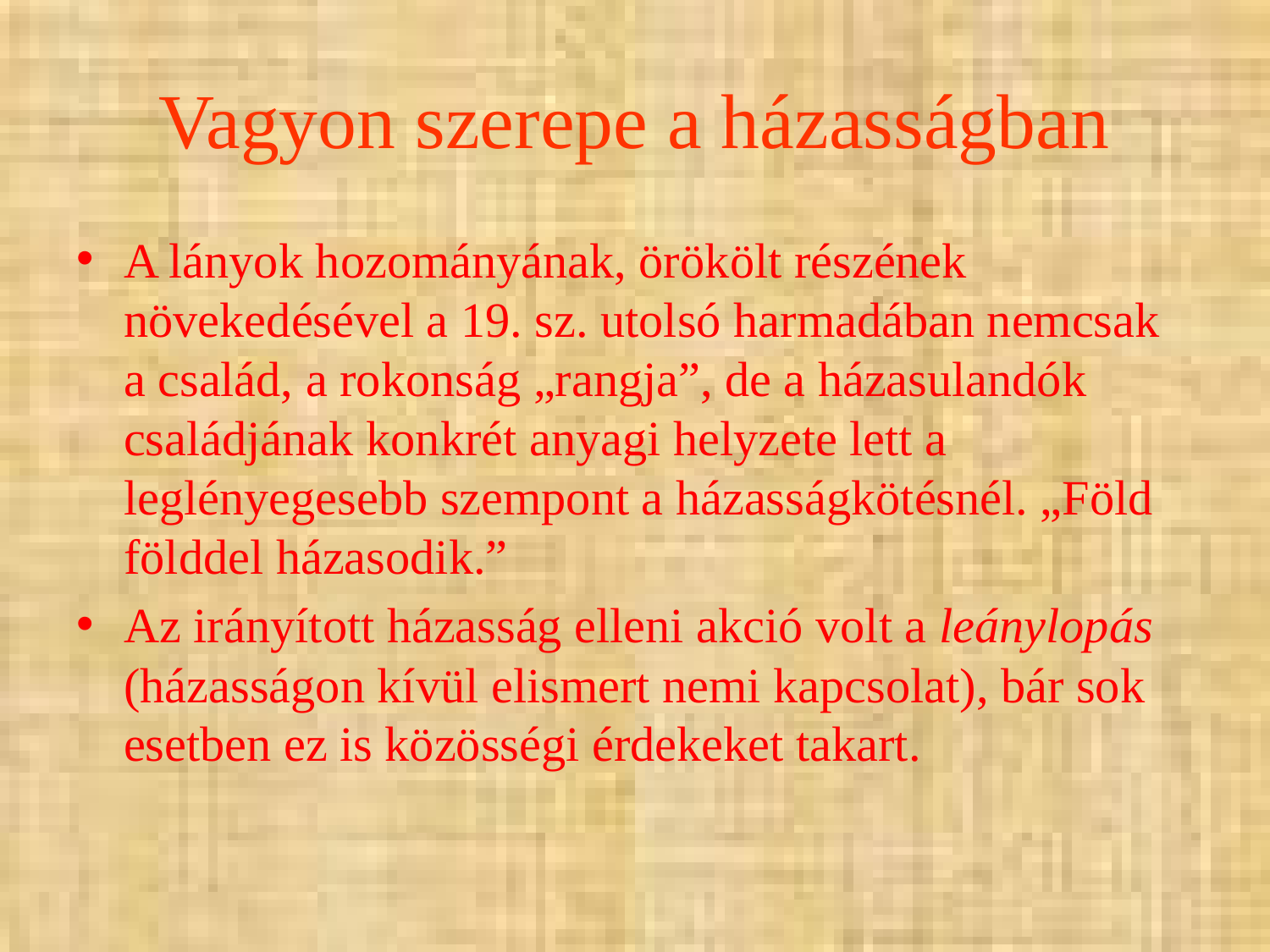

# Vagyon szerepe a házasságban
A lányok hozományának, örökölt részének növekedésével a 19. sz. utolsó harmadában nemcsak a család, a rokonság „rangja”, de a házasulandók családjának konkrét anyagi helyzete lett a leglényegesebb szempont a házasságkötésnél. „Föld földdel házasodik.”
Az irányított házasság elleni akció volt a leánylopás (házasságon kívül elismert nemi kapcsolat), bár sok esetben ez is közösségi érdekeket takart.